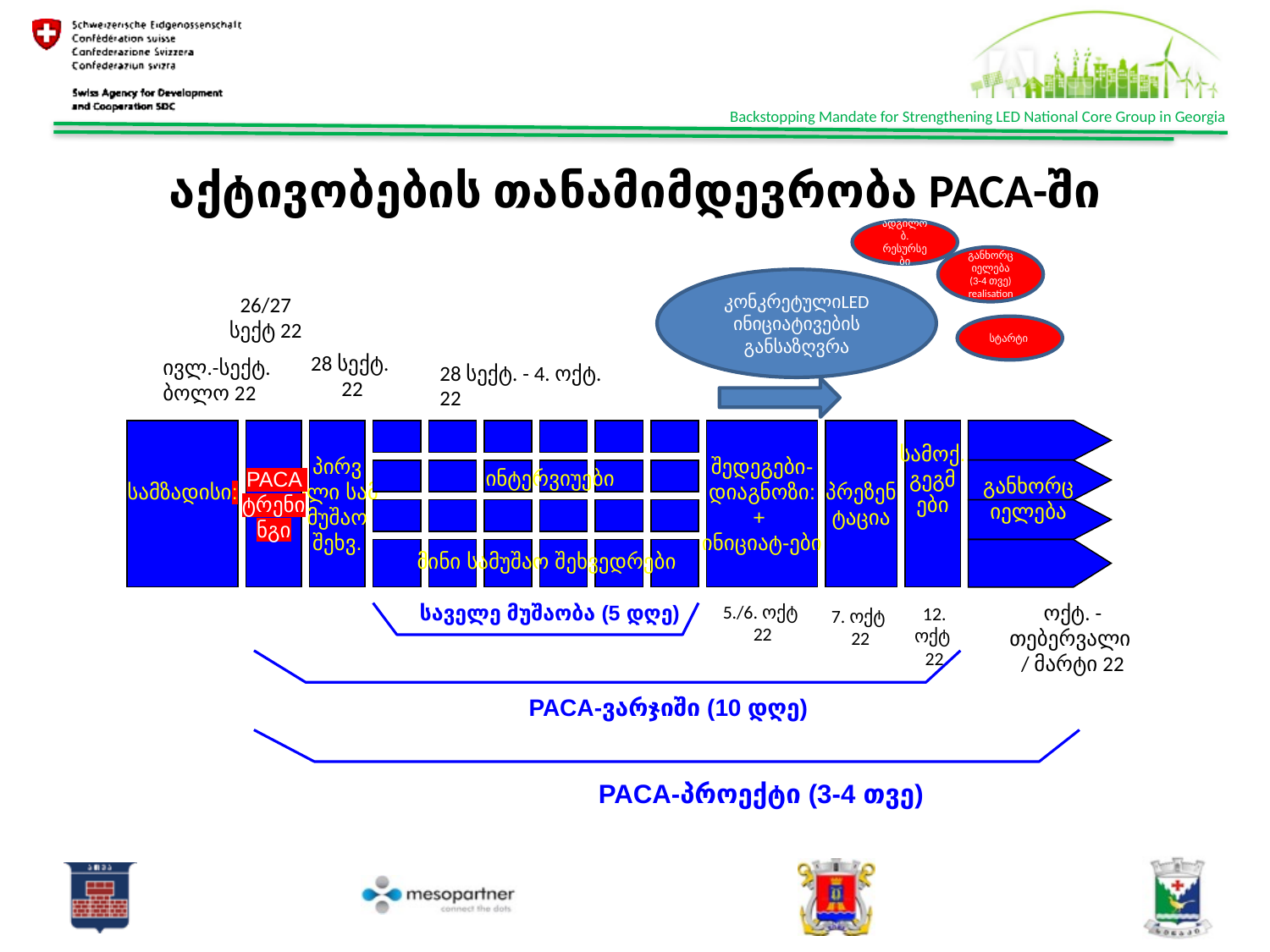

# აქტივობების თანამიმდევრობა PACA-ში
ადგილობ. რესურსები
განხორციელება (3-4 თვე) realisation
კონკრეტულიLED ინიციატივების განსაზღვრა
26/27
სექტ 22
სტარტი

28 სექტ.
22
ივლ.-სექტ.
ბოლო 22
28 სექტ. - 4. ოქტ. 22
სამზადისი:

 PACA
ტრენი
ნგი
პირვ
ელი სამ
მუშაო
შეხვ.

ინტერვიუები

შედეგები-
დიაგნოზი:
+
ინიციატ-ები
პრეზენ
ტაცია
სამოქ.
გეგმ
ები

განხორციელება

მინი სამუშაო შეხვედრები
ოქტ. - თებერვალი
/ მარტი 22
5./6. ოქტ
22
საველე მუშაობა (5 დღე)

12. ოქტ
22
7. ოქტ
22

PACA-ვარჯიში (10 დღე)

PACA-პროექტი (3-4 თვე)